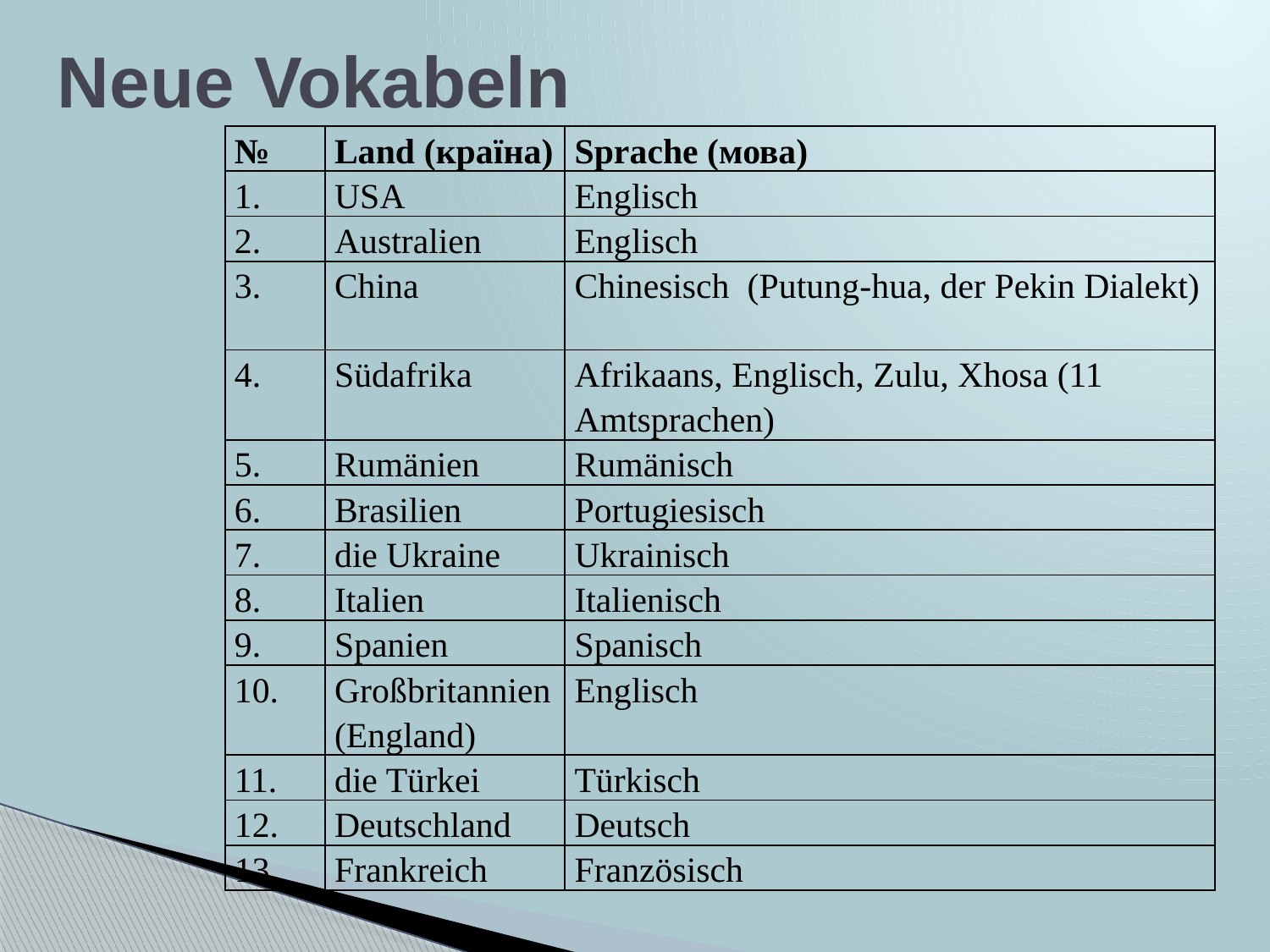

# Neue Vokabeln
| № | Land (країна) | Sprache (мова) |
| --- | --- | --- |
| 1. | USA | Englisch |
| 2. | Australien | Englisch |
| 3. | China | Chinesisch (Putung-hua, der Pekin Dialekt) |
| 4. | Südafrika | Afrikaans, Englisch, Zulu, Xhosa (11 Amtsprachen) |
| 5. | Rumӓnien | Rumӓnisch |
| 6. | Brasilien | Portugiesisch |
| 7. | die Ukraine | Ukrainisch |
| 8. | Italien | Italienisch |
| 9. | Spanien | Spanisch |
| 10. | Großbritannien (England) | Englisch |
| 11. | die Türkei | Türkisch |
| 12. | Deutschland | Deutsch |
| 13. | Frankreich | Franzӧsisch |